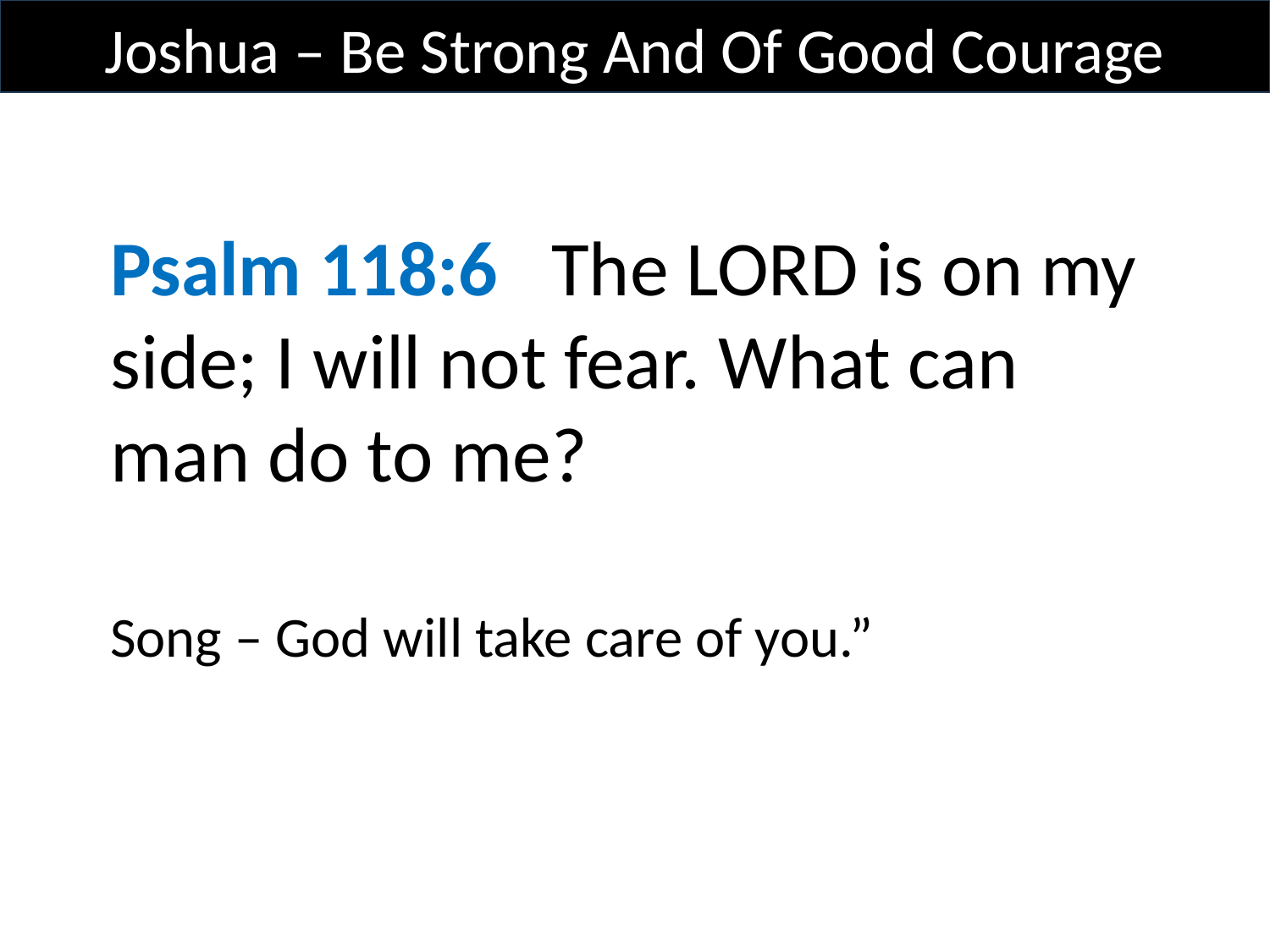

Joshua – Be Strong And Of Good Courage
Psalm 118:6   The LORD is on my side; I will not fear. What can man do to me?

Song – God will take care of you.”